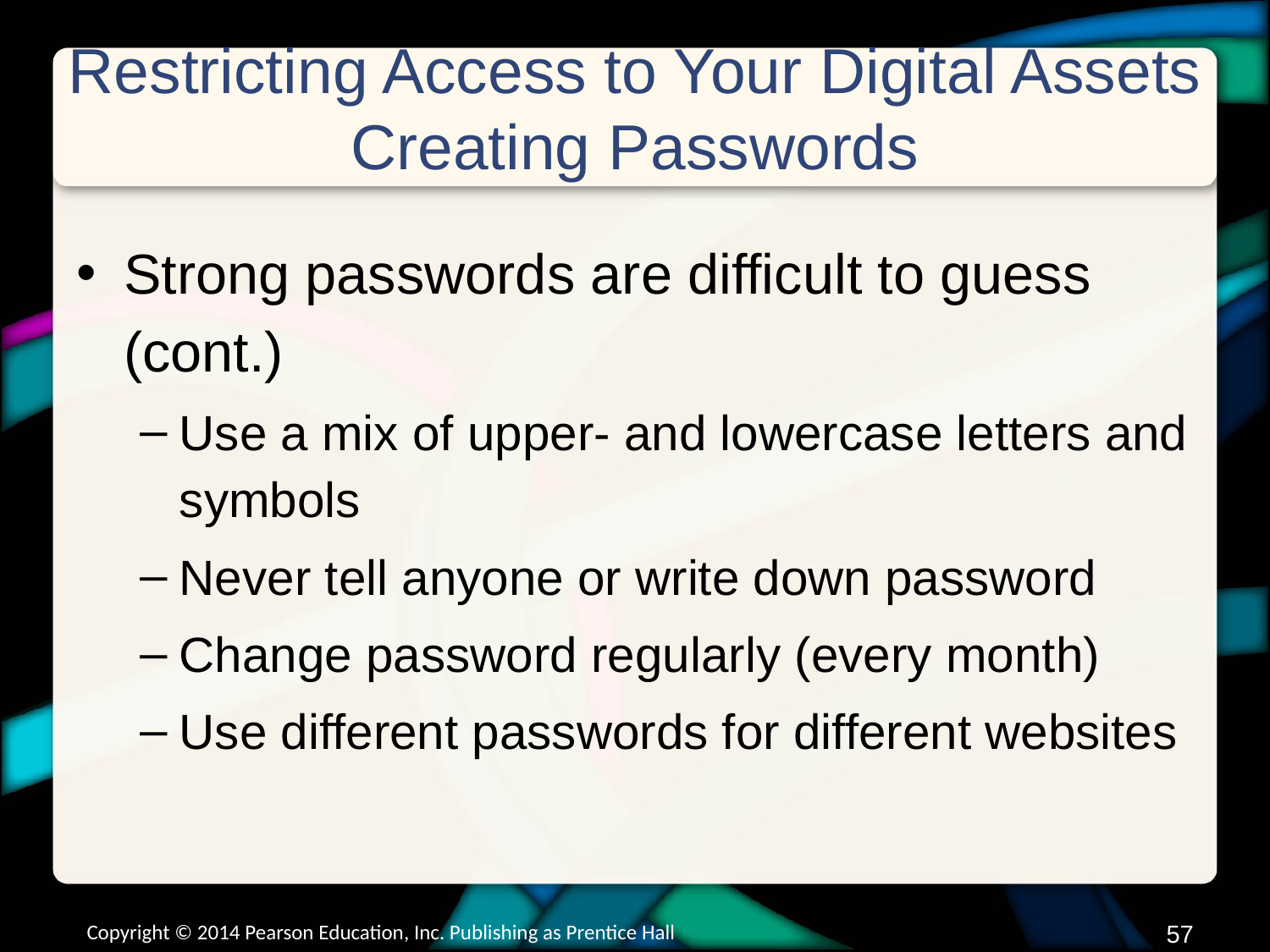

# Restricting Access to Your Digital Assets Creating Passwords
Strong passwords are difficult to guess (cont.)
Use a mix of upper- and lowercase letters and symbols
Never tell anyone or write down password
Change password regularly (every month)
Use different passwords for different websites

Copyright © 2014 Pearson Education, Inc. Publishing as Prentice Hall
57